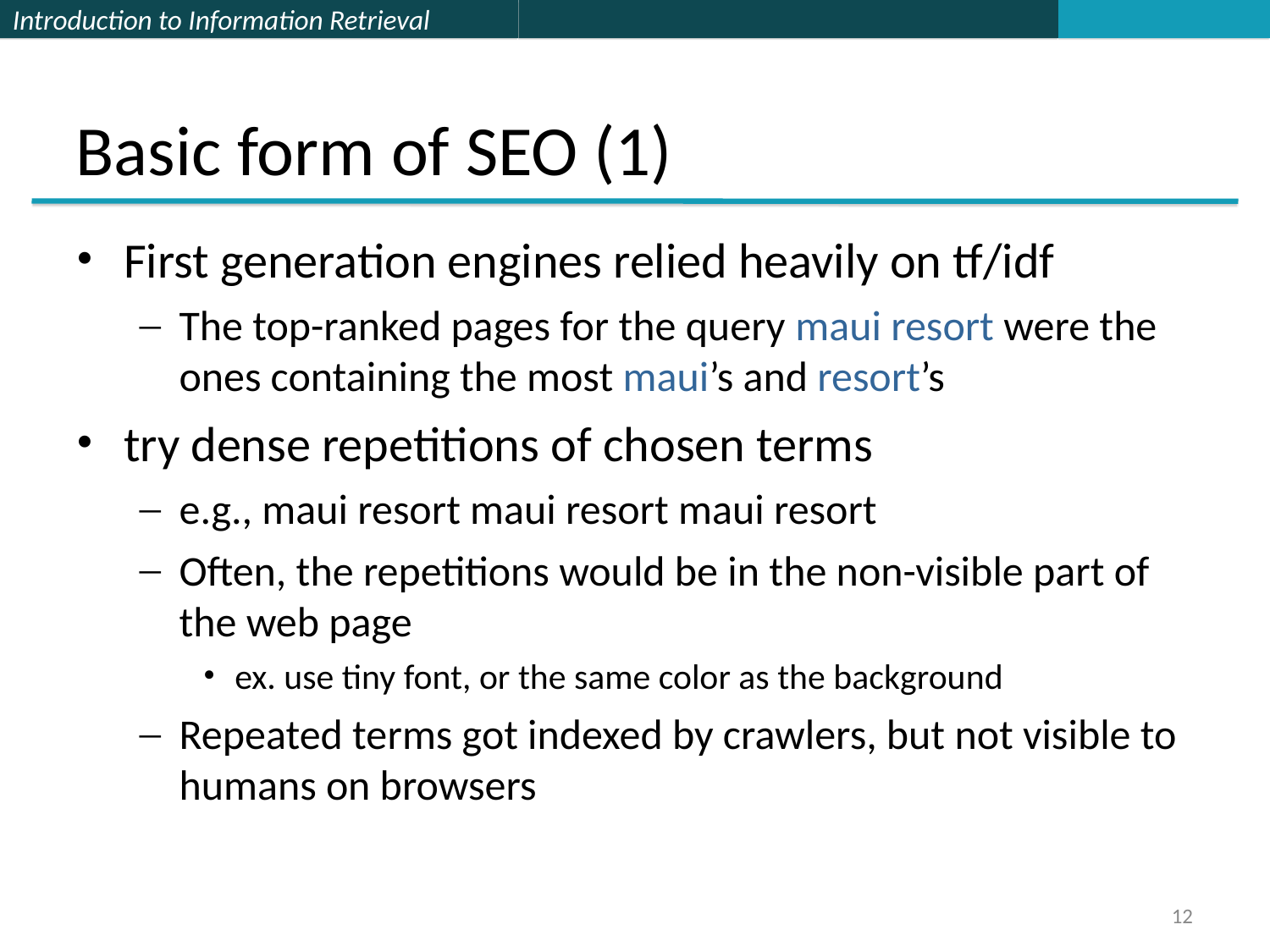

# Basic form of SEO (1)
First generation engines relied heavily on tf/idf
The top-ranked pages for the query maui resort were the ones containing the most maui’s and resort’s
try dense repetitions of chosen terms
e.g., maui resort maui resort maui resort
Often, the repetitions would be in the non-visible part of the web page
ex. use tiny font, or the same color as the background
Repeated terms got indexed by crawlers, but not visible to humans on browsers

12